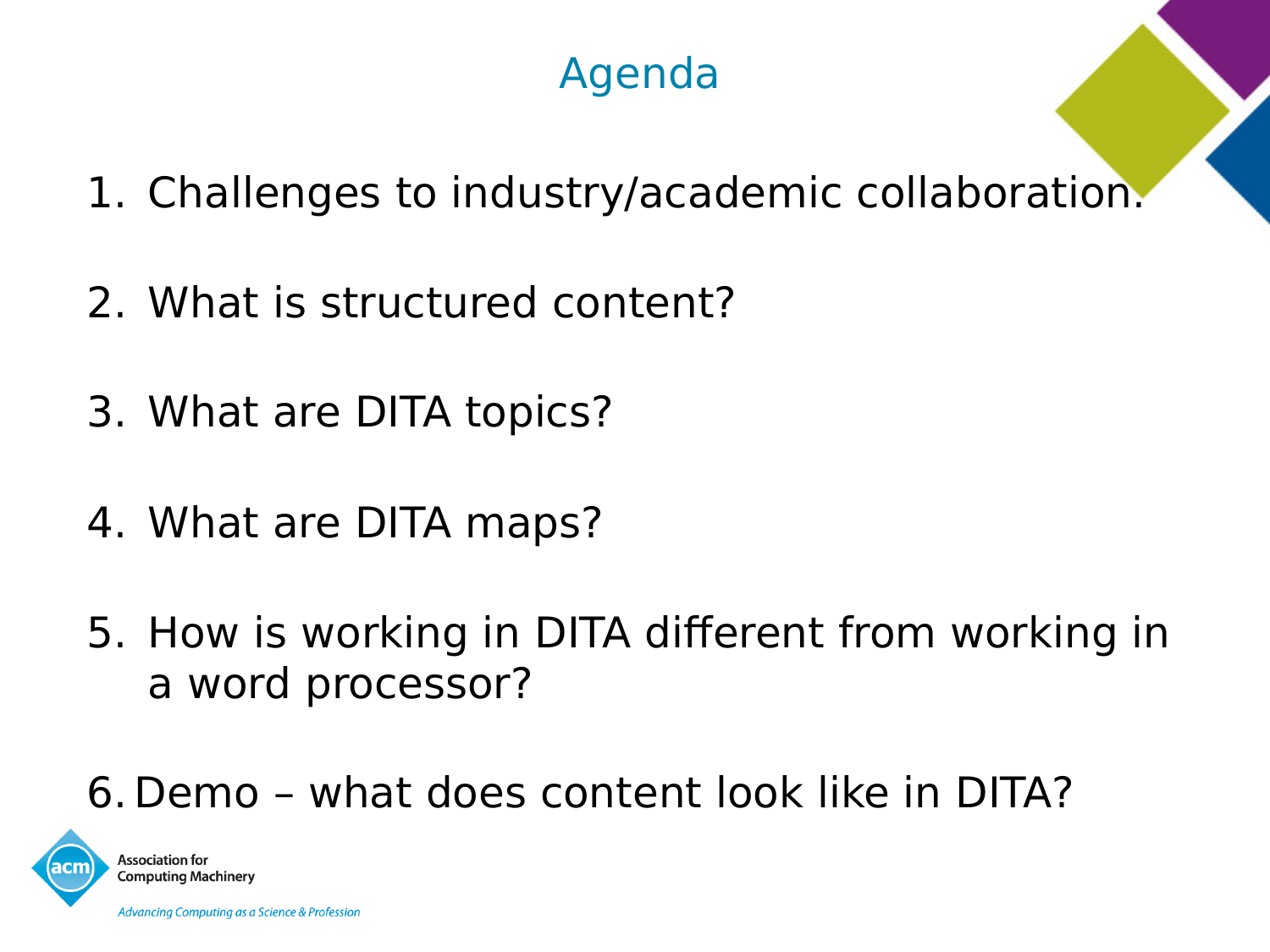

# Agenda
 Challenges to industry/academic collaboration.
 What is structured content?
 What are DITA topics?
 What are DITA maps?
 How is working in DITA different from working in
 a word processor?
Demo – what does content look like in DITA?